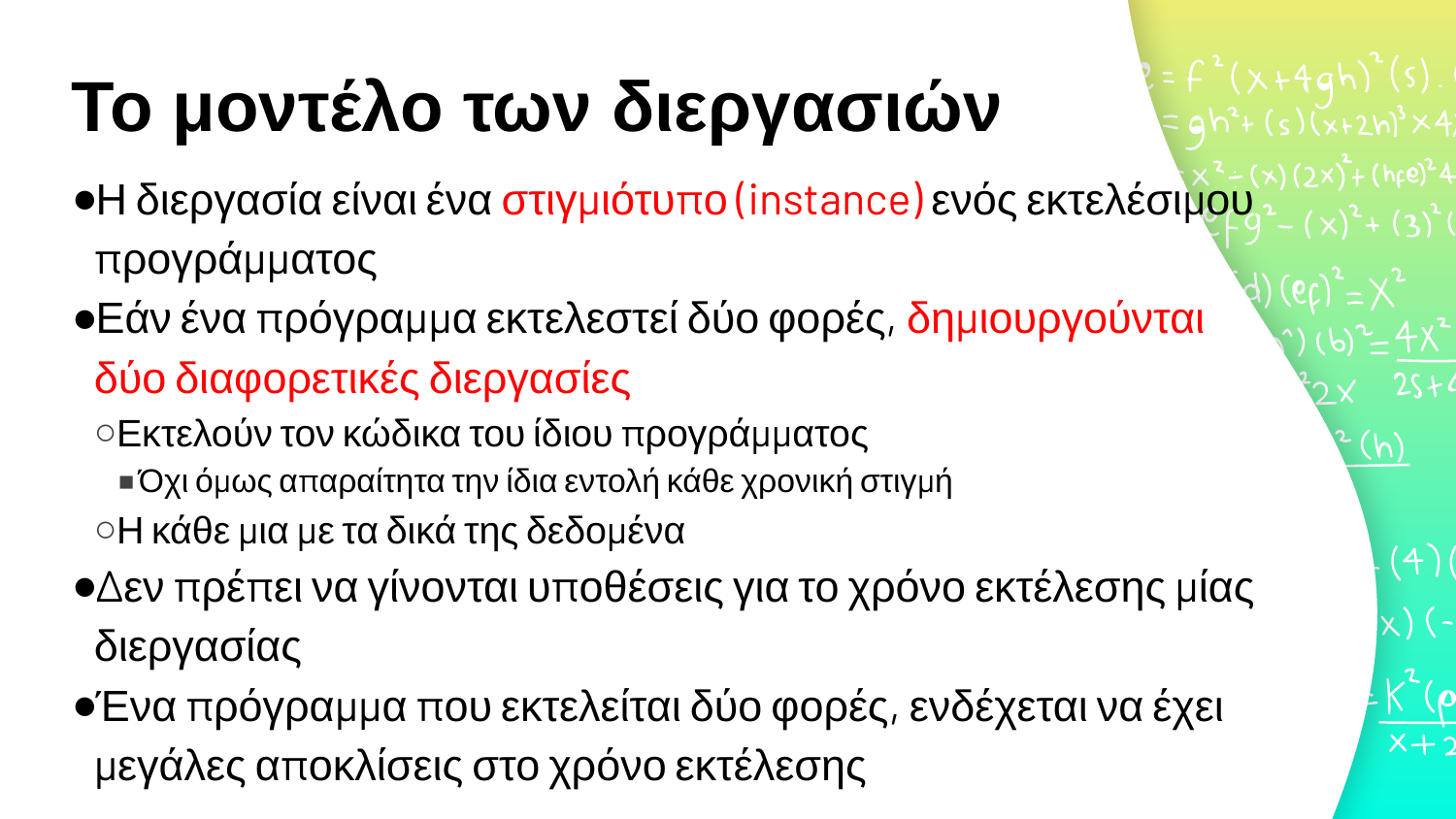

# Το μοντέλο των διεργασιών
Η διεργασία είναι ένα στιγμιότυπο (instance) ενός εκτελέσιμου προγράμματος
Εάν ένα πρόγραμμα εκτελεστεί δύο φορές, δημιουργούνται
δύο διαφορετικές διεργασίες
Εκτελούν τον κώδικα του ίδιου προγράμματος
Όχι όμως απαραίτητα την ίδια εντολή κάθε χρονική στιγμή
Η κάθε μια με τα δικά της δεδομένα
Δεν πρέπει να γίνονται υποθέσεις για το χρόνο εκτέλεσης μίας διεργασίας
Ένα πρόγραμμα που εκτελείται δύο φορές, ενδέχεται να έχει μεγάλες αποκλίσεις στο χρόνο εκτέλεσης